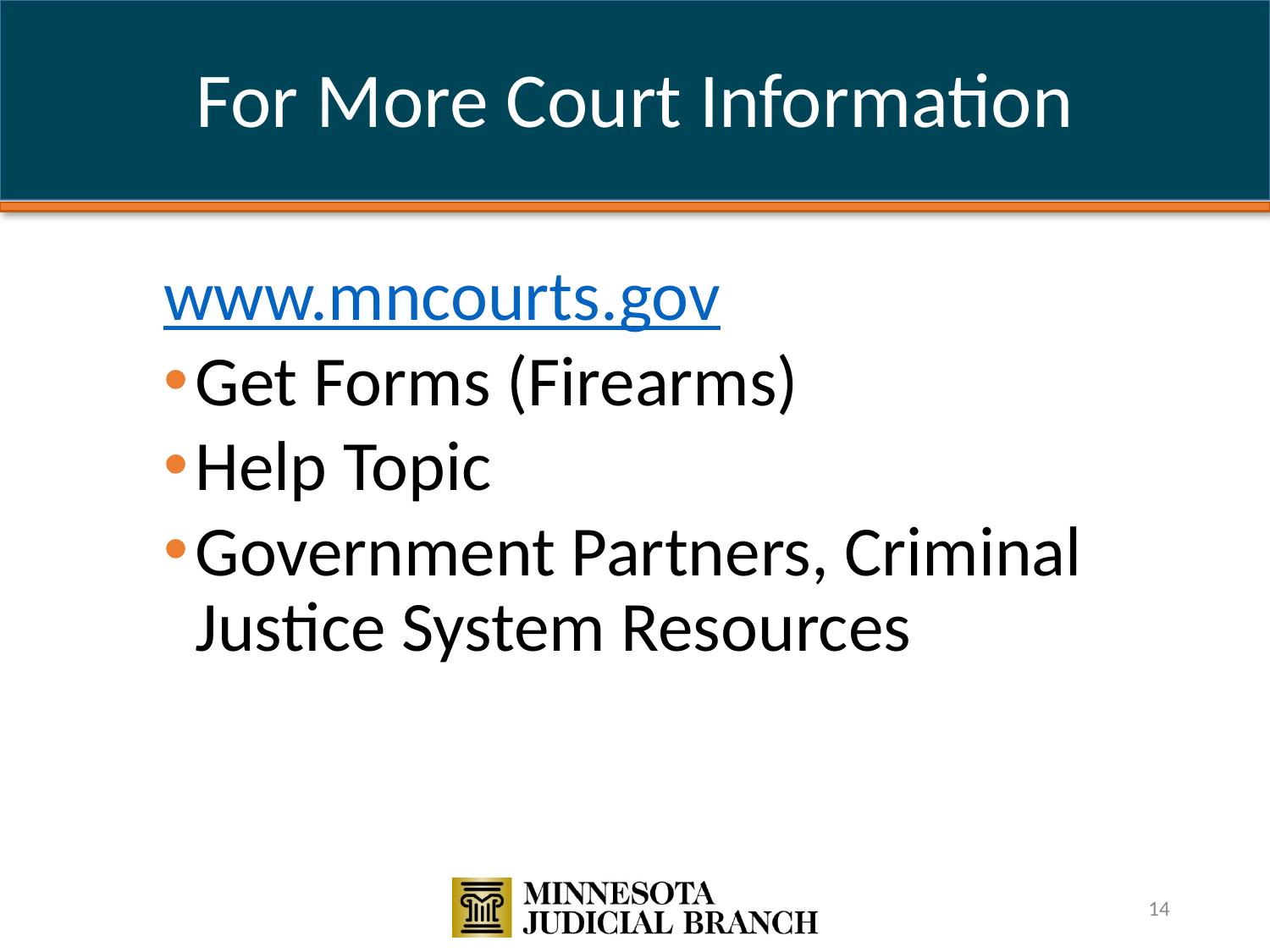

# For More Court Information
www.mncourts.gov
Get Forms (Firearms)
Help Topic
Government Partners, Criminal Justice System Resources

14